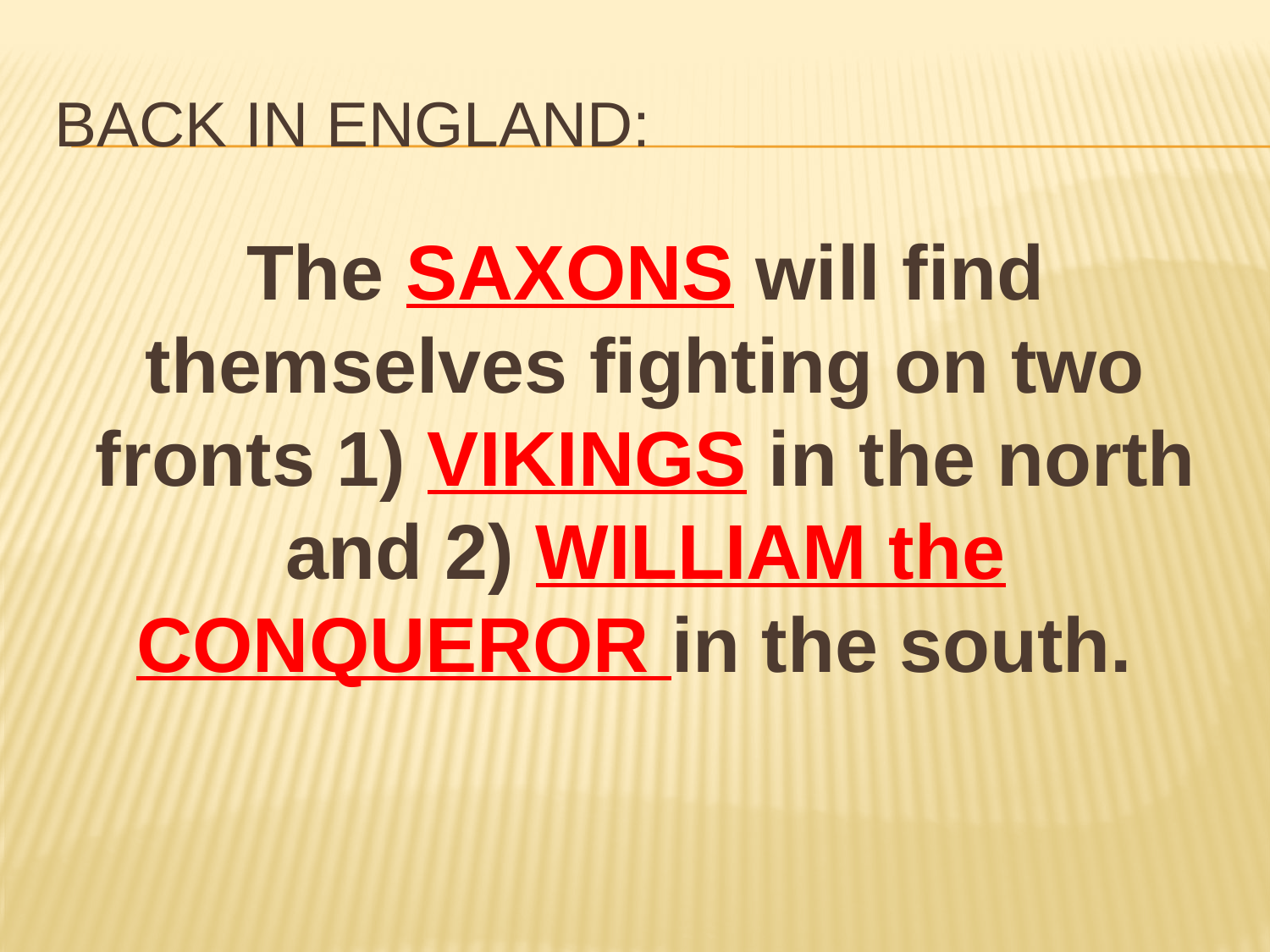

# Back in England:
The SAXONS will find themselves fighting on two fronts 1) VIKINGS in the north and 2) WILLIAM the CONQUEROR in the south.